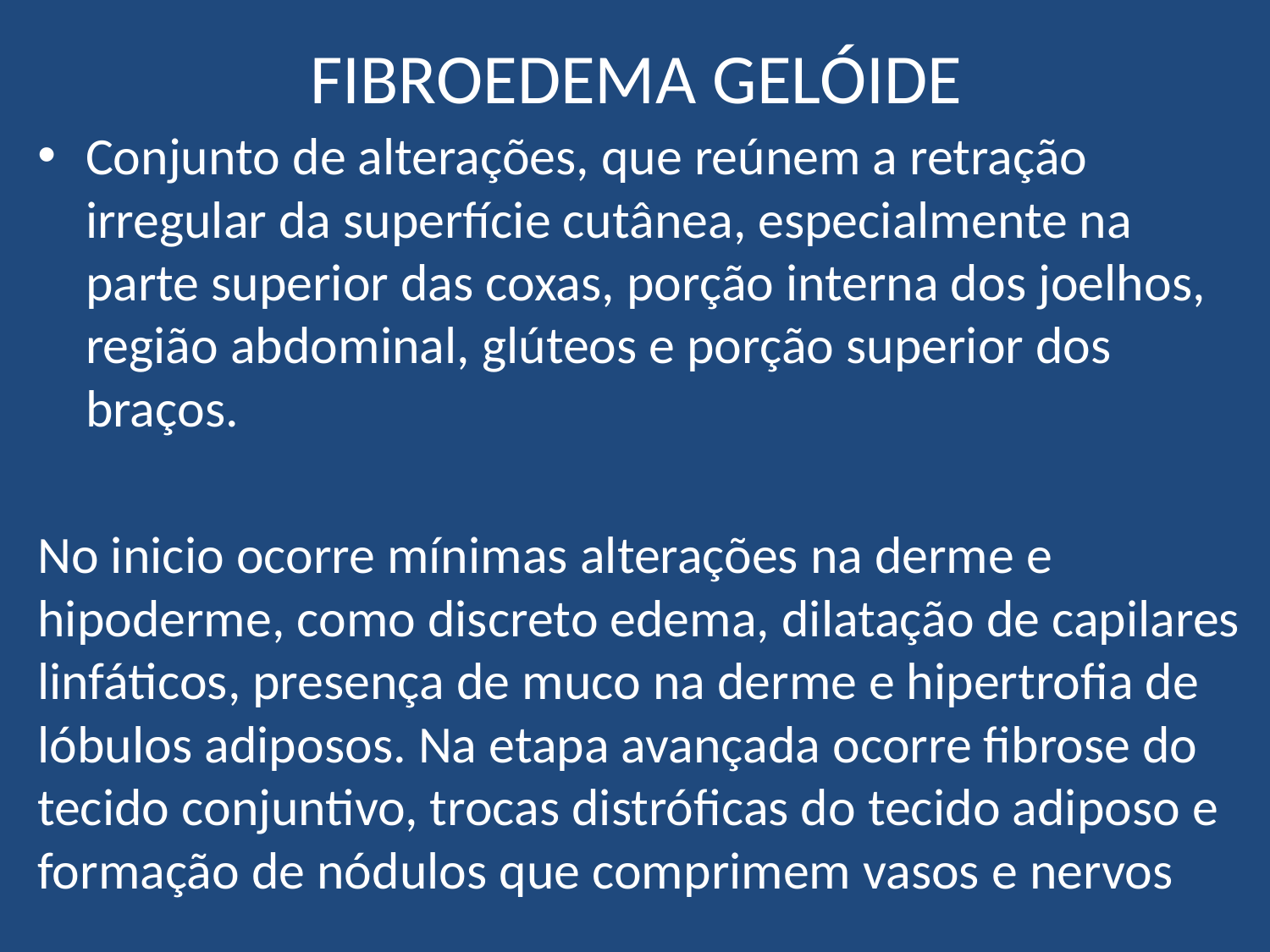

# FIBROEDEMA GELÓIDE
Conjunto de alterações, que reúnem a retração irregular da superfície cutânea, especialmente na parte superior das coxas, porção interna dos joelhos, região abdominal, glúteos e porção superior dos braços.

No inicio ocorre mínimas alterações na derme e hipoderme, como discreto edema, dilatação de capilares linfáticos, presença de muco na derme e hipertrofia de lóbulos adiposos. Na etapa avançada ocorre fibrose do tecido conjuntivo, trocas distróficas do tecido adiposo e formação de nódulos que comprimem vasos e nervos